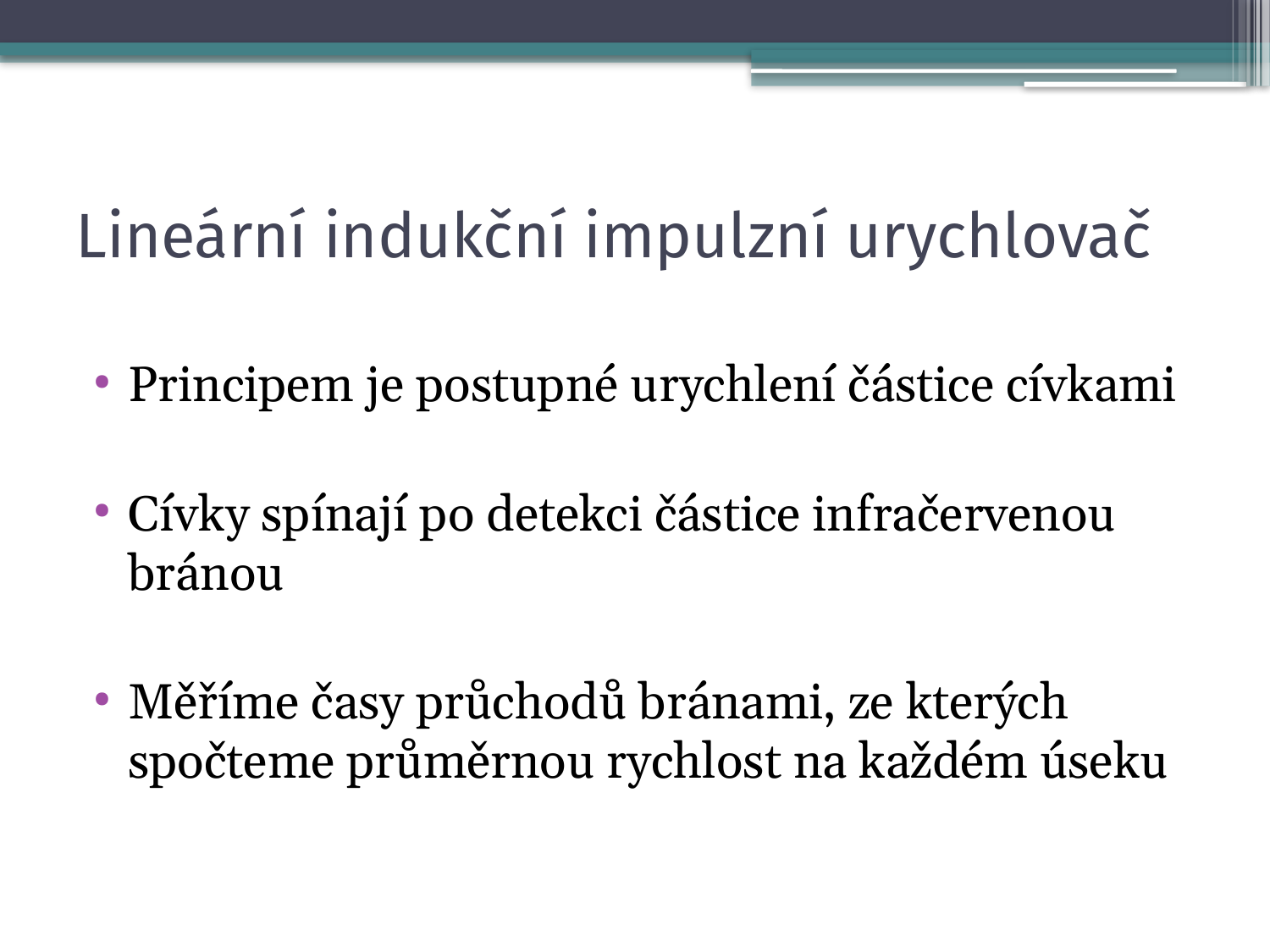

# Lineární indukční impulzní urychlovač
Principem je postupné urychlení částice cívkami

Cívky spínají po detekci částice infračervenou bránou

Měříme časy průchodů bránami, ze kterých spočteme průměrnou rychlost na každém úseku